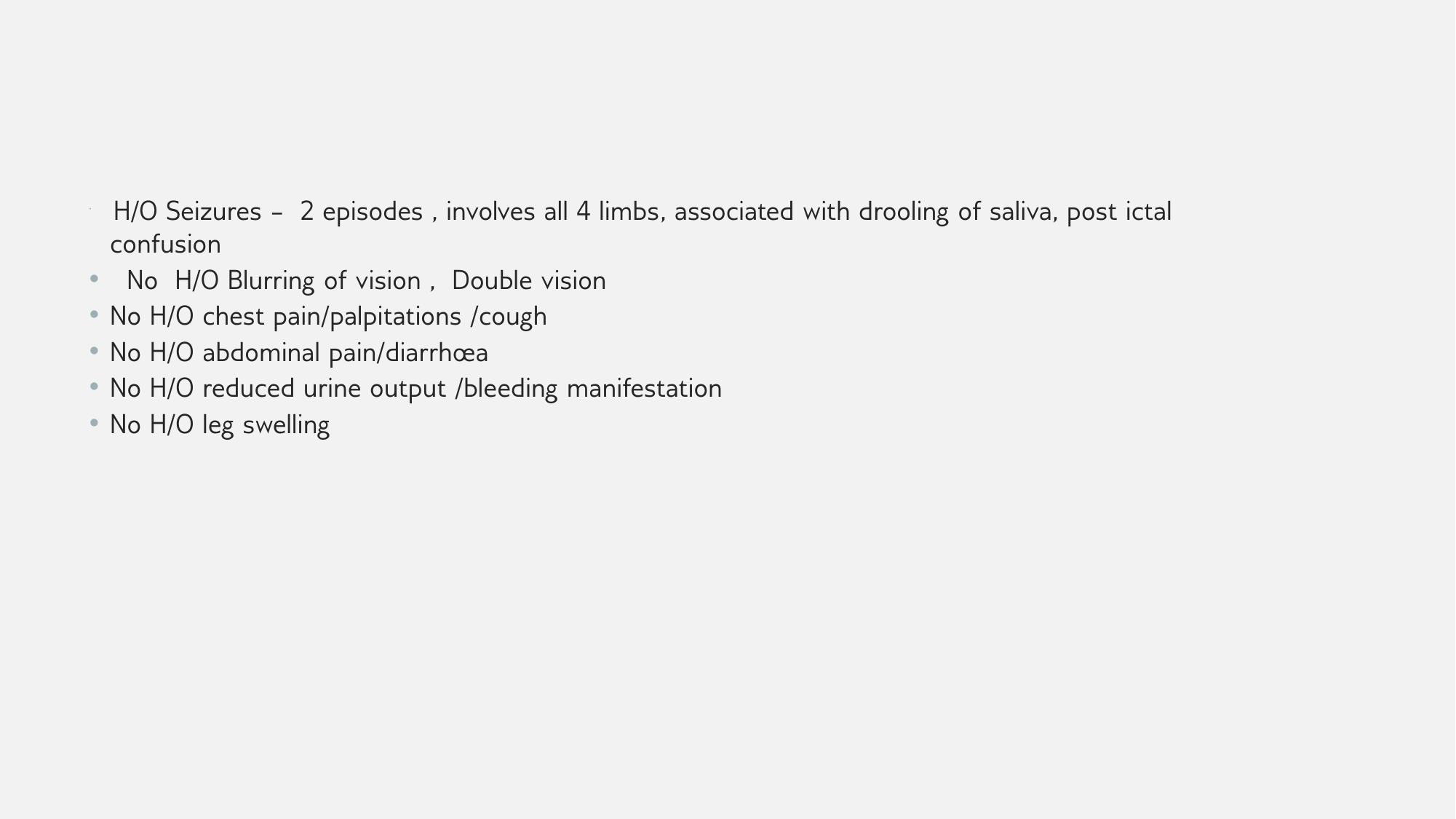

H/O Seizures –  2 episodes , involves all 4 limbs, associated with drooling of saliva, post ictal confusion
  No  H/O Blurring of vision ,  Double vision
No H/O chest pain/palpitations /cough
No H/O abdominal pain/diarrhoea
No H/O reduced urine output /bleeding manifestation
No H/O leg swelling